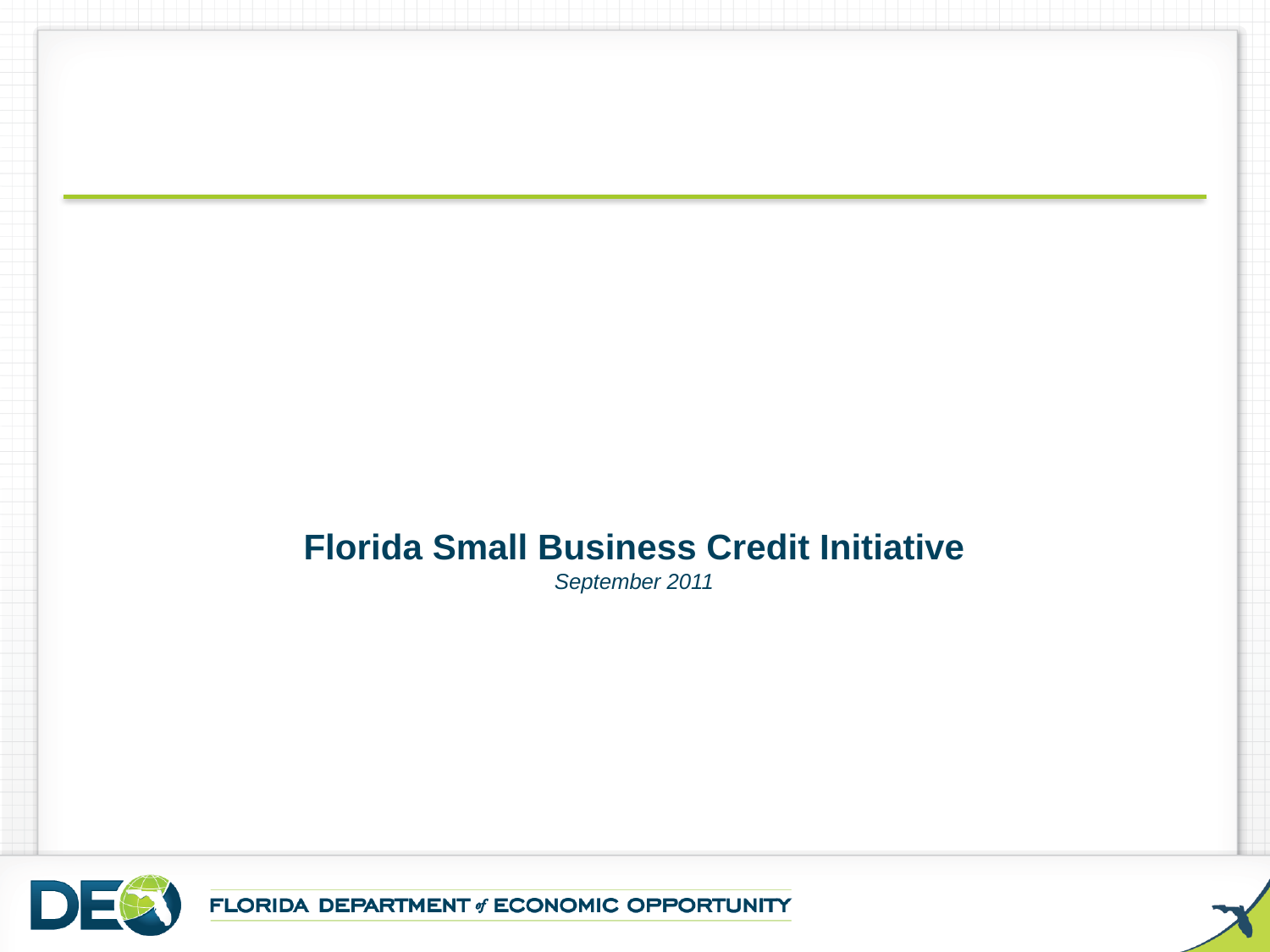

# Florida Small Business Credit Initiative September 2011